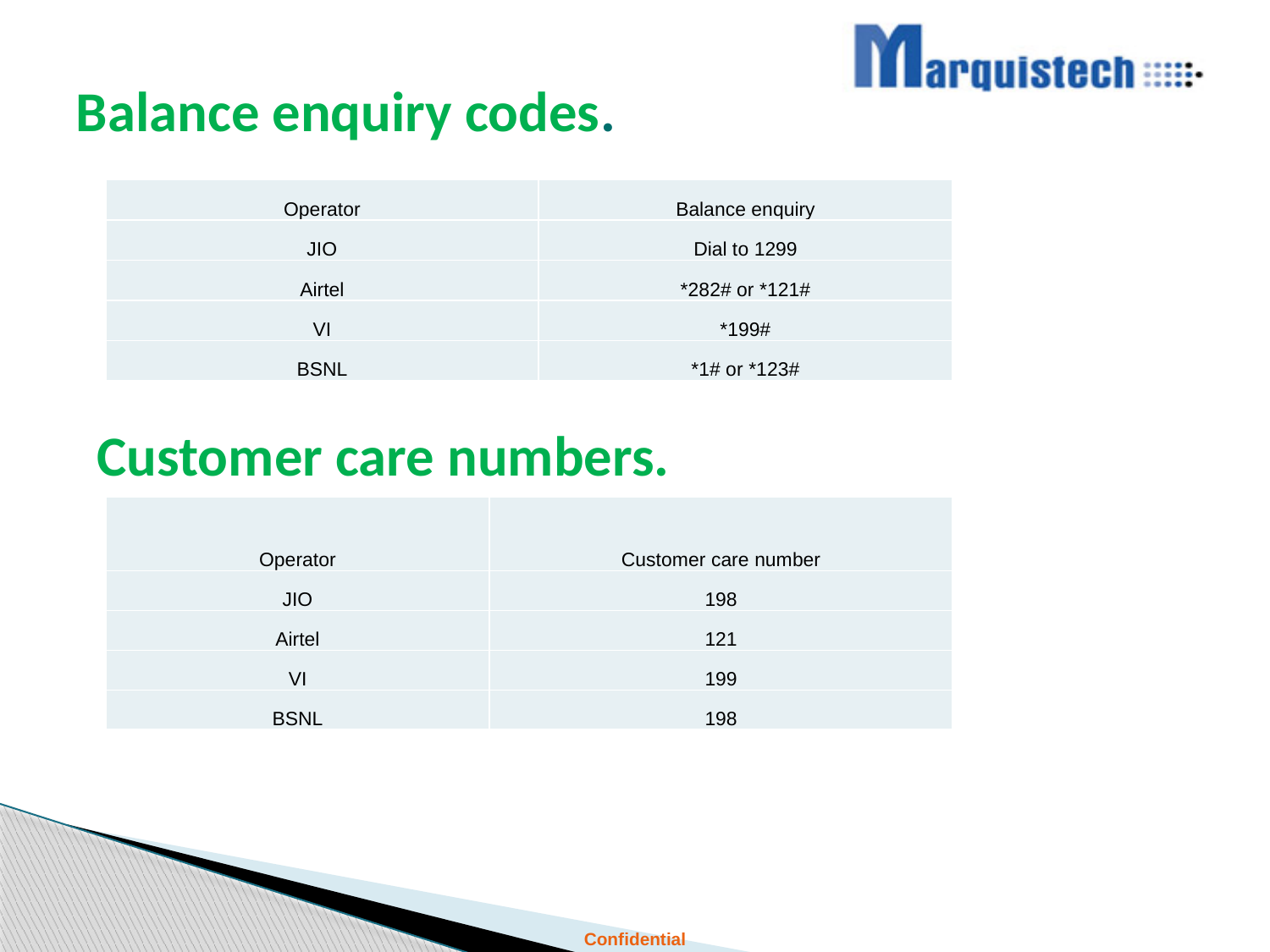

# Balance enquiry codes.
| Operator | Balance enquiry |
| --- | --- |
| JIO | Dial to 1299 |
| Airtel | \*282# or \*121# |
| VI | \*199# |
| BSNL | \*1# or \*123# |

Customer care numbers.
| Operator | Customer care number |
| --- | --- |
| JIO | 198 |
| Airtel | 121 |
| VI | 199 |
| BSNL | 198 |